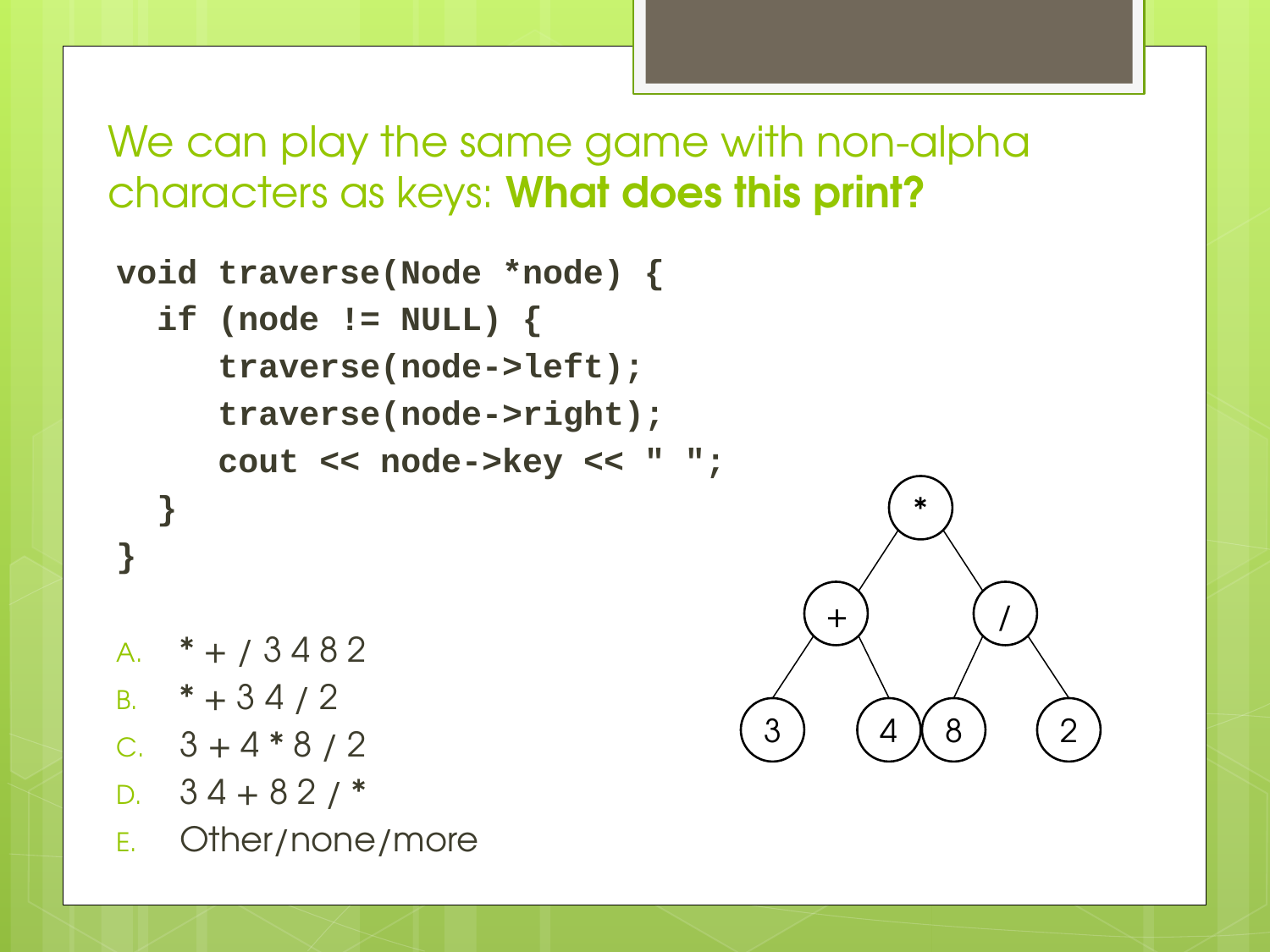

# We can play the same game with non-alpha characters as keys: What does this print?
void traverse(Node *node) {
  if (node != NULL) {
     traverse(node->left);
     traverse(node->right);
     cout << node->key << " ";
  }
}

* + / 3 4 8 2
* + 3 4 / 2
3 + 4 * 8 / 2
3 4 + 8 2 / *
Other/none/more

*
+
/
3
4
8
2